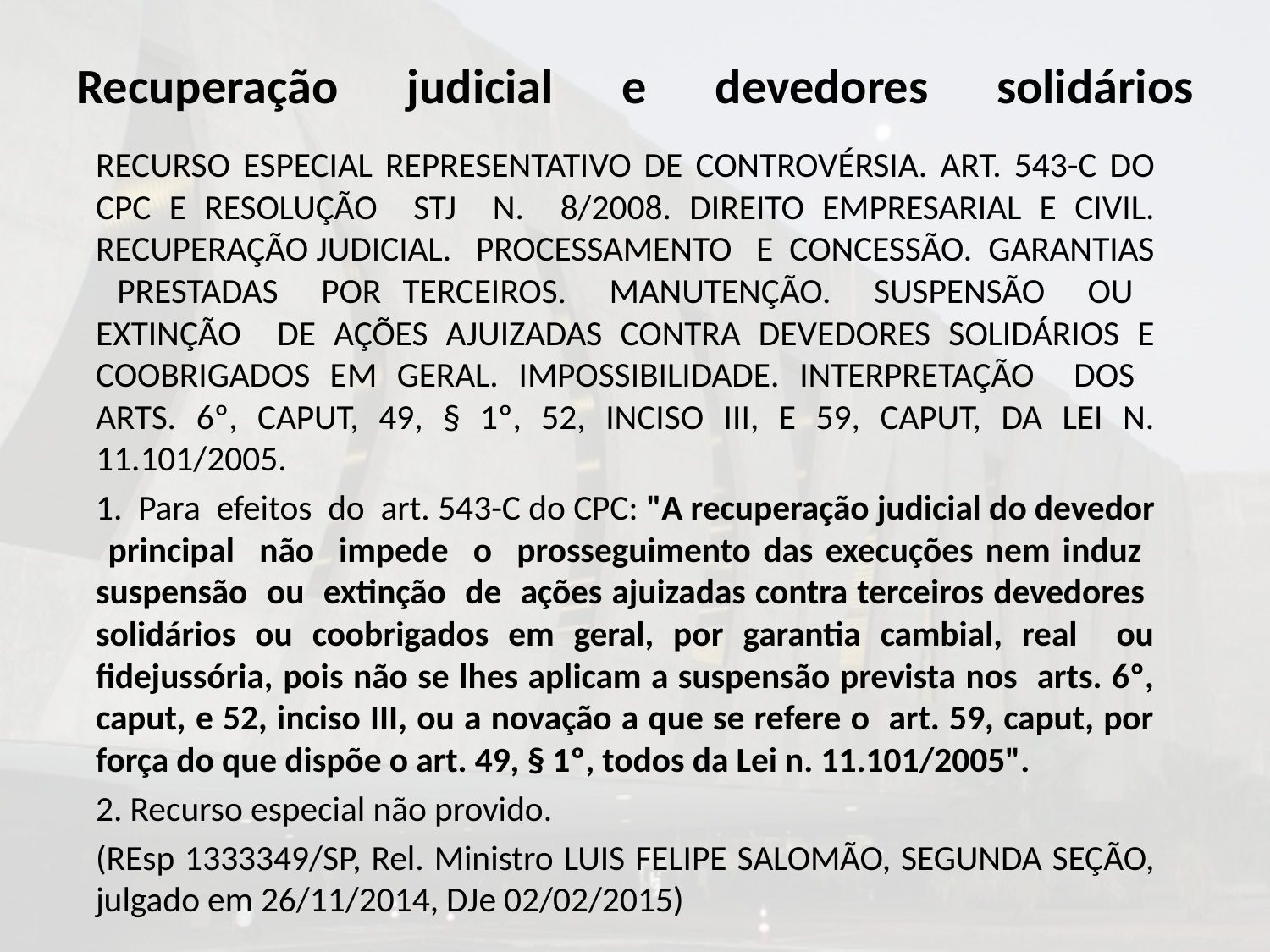

# Recuperação judicial e devedores solidários
RECURSO ESPECIAL REPRESENTATIVO DE CONTROVÉRSIA. ART. 543-C DO CPC E RESOLUÇÃO  STJ  N.  8/2008. DIREITO EMPRESARIAL E CIVIL. RECUPERAÇÃO JUDICIAL.   PROCESSAMENTO   E  CONCESSÃO.  GARANTIAS  PRESTADAS  POR TERCEIROS.  MANUTENÇÃO.  SUSPENSÃO  OU  EXTINÇÃO  DE AÇÕES AJUIZADAS CONTRA DEVEDORES SOLIDÁRIOS E COOBRIGADOS EM GERAL. IMPOSSIBILIDADE. INTERPRETAÇÃO  DOS  ARTS. 6º, CAPUT, 49, § 1º, 52, INCISO III, E 59, CAPUT, DA LEI N. 11.101/2005.
1.  Para  efeitos  do  art. 543-C do CPC: "A recuperação judicial do devedor  principal  não  impede  o  prosseguimento das execuções nem induz  suspensão  ou  extinção  de  ações ajuizadas contra terceiros devedores  solidários ou coobrigados em geral, por garantia cambial, real  ou fidejussória, pois não se lhes aplicam a suspensão prevista nos  arts. 6º, caput, e 52, inciso III, ou a novação a que se refere o  art. 59, caput, por força do que dispõe o art. 49, § 1º, todos da Lei n. 11.101/2005".
2. Recurso especial não provido.
(REsp 1333349/SP, Rel. Ministro LUIS FELIPE SALOMÃO, SEGUNDA SEÇÃO, julgado em 26/11/2014, DJe 02/02/2015)